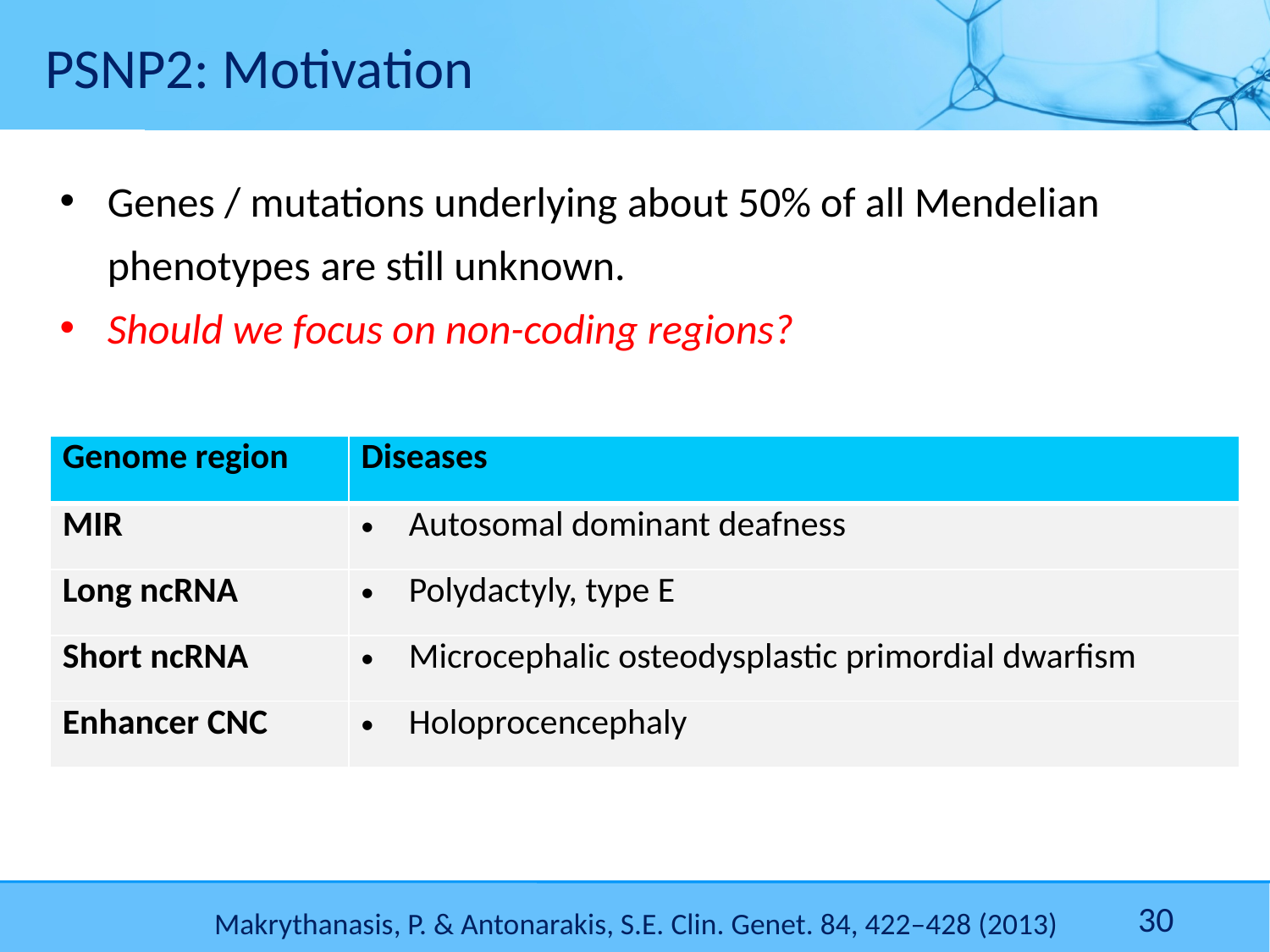

# PSNP2: Motivation
Genes / mutations underlying about 50% of all Mendelian phenotypes are still unknown.
Should we focus on non-coding regions?
| Genome region | Diseases |
| --- | --- |
| MIR | Autosomal dominant deafness |
| Long ncRNA | Polydactyly, type E |
| Short ncRNA | Microcephalic osteodysplastic primordial dwarfism |
| Enhancer CNC | Holoprocencephaly |
30
Makrythanasis, P. & Antonarakis, S.E. Clin. Genet. 84, 422–428 (2013)